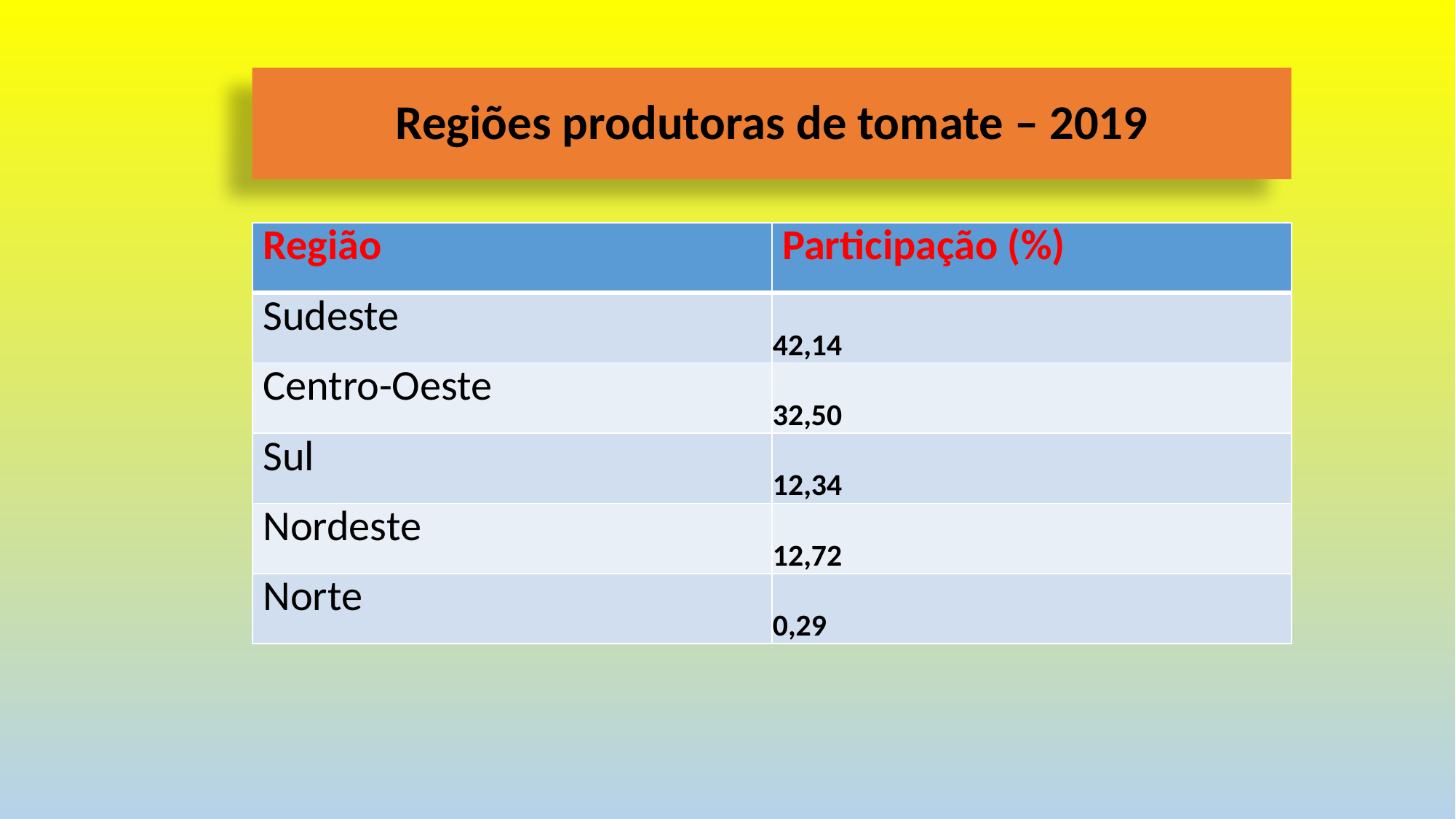

# Regiões produtoras de tomate – 2019
| Região | Participação (%) |
| --- | --- |
| Sudeste | 42,14 |
| Centro-Oeste | 32,50 |
| Sul | 12,34 |
| Nordeste | 12,72 |
| Norte | 0,29 |